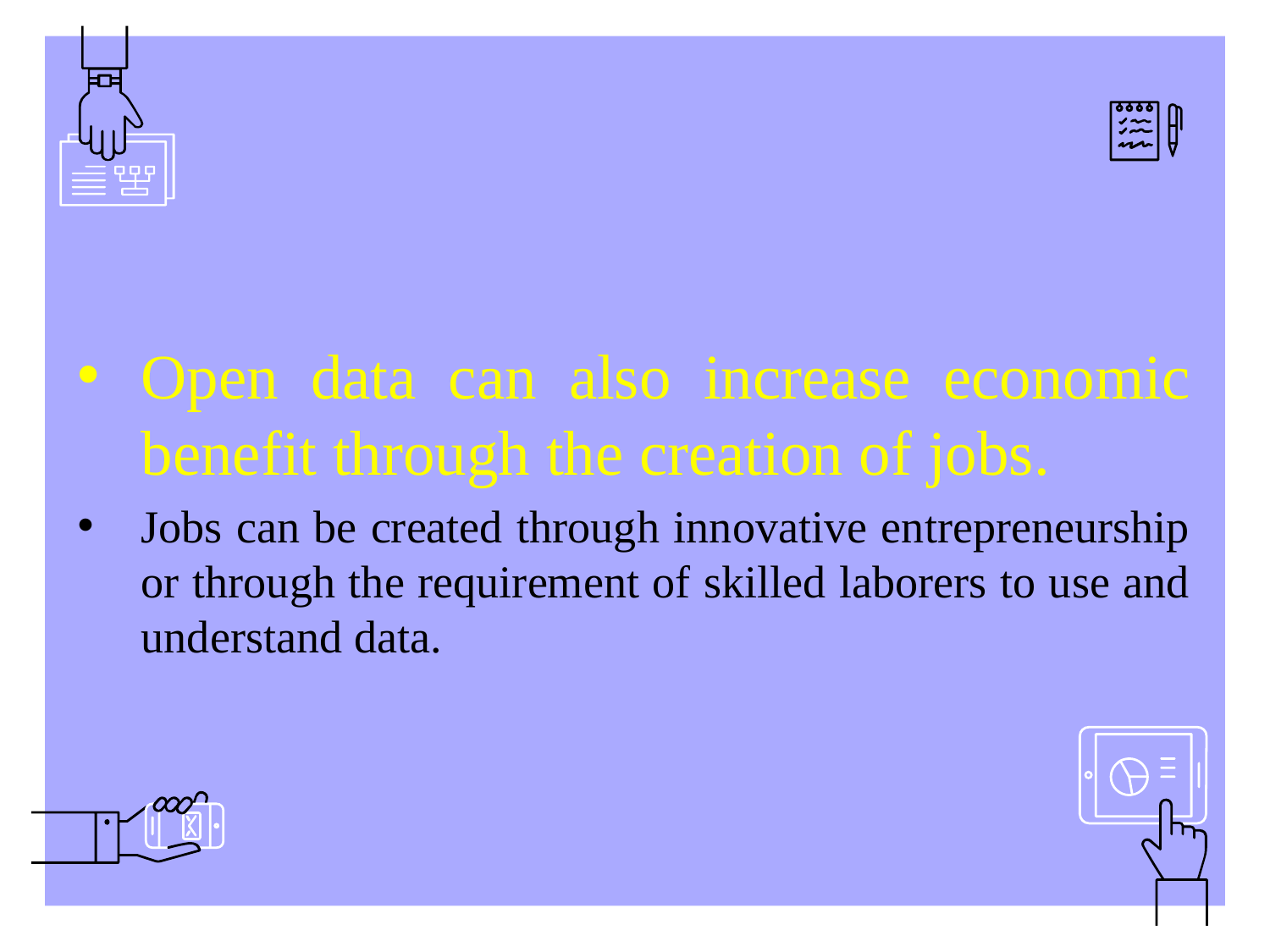

Open data can also increase economic benefit through the creation of jobs.
Jobs can be created through innovative entrepreneurship or through the requirement of skilled laborers to use and understand data.